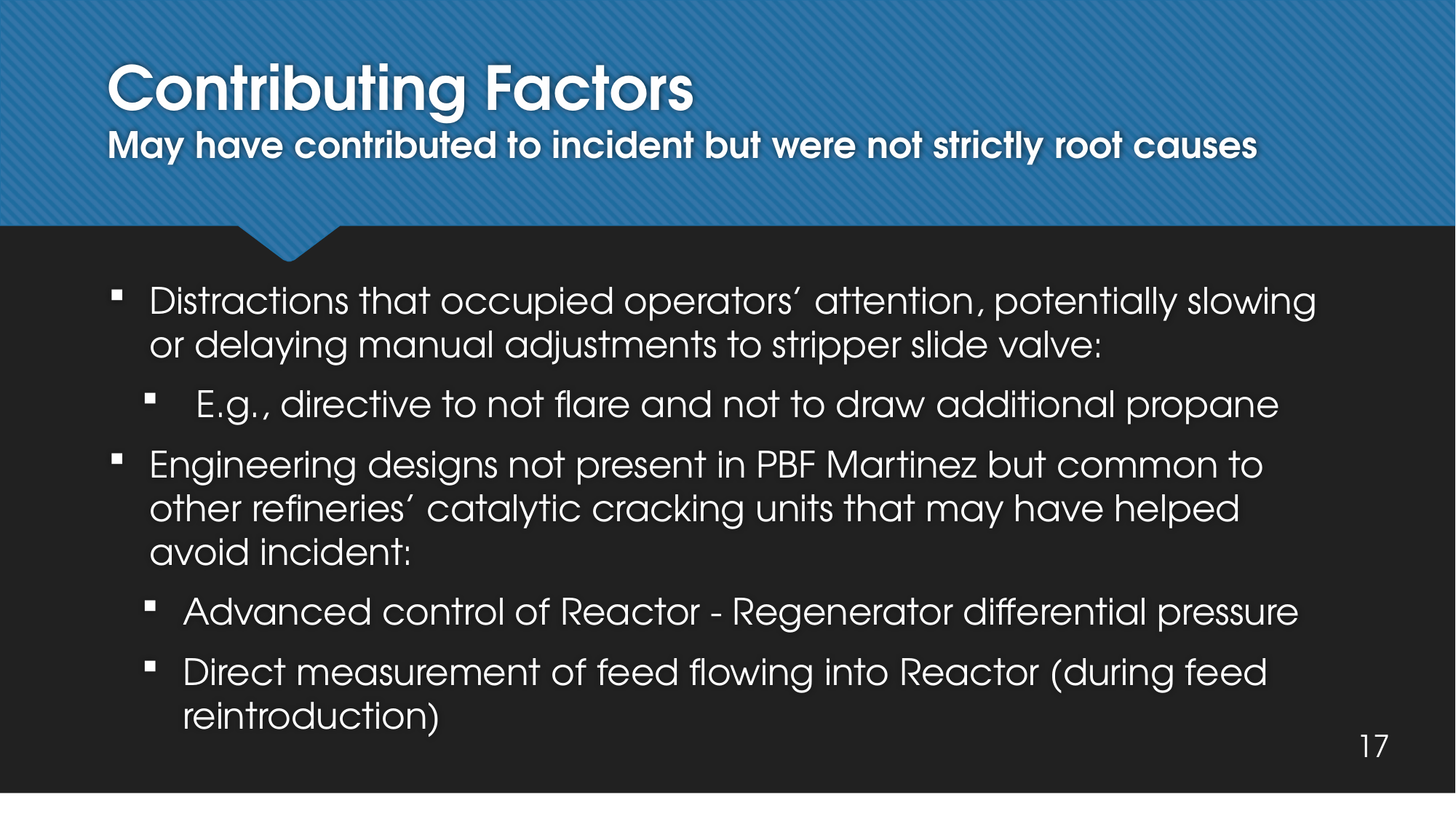

# Contributing Factors May have contributed to incident but were not strictly root causes
Distractions that occupied operators’ attention, potentially slowing or delaying manual adjustments to stripper slide valve:
E.g., directive to not flare and not to draw additional propane
Engineering designs not present in PBF Martinez but common to other refineries’ catalytic cracking units that may have helped avoid incident:
Advanced control of Reactor - Regenerator differential pressure
Direct measurement of feed flowing into Reactor (during feed reintroduction)
17